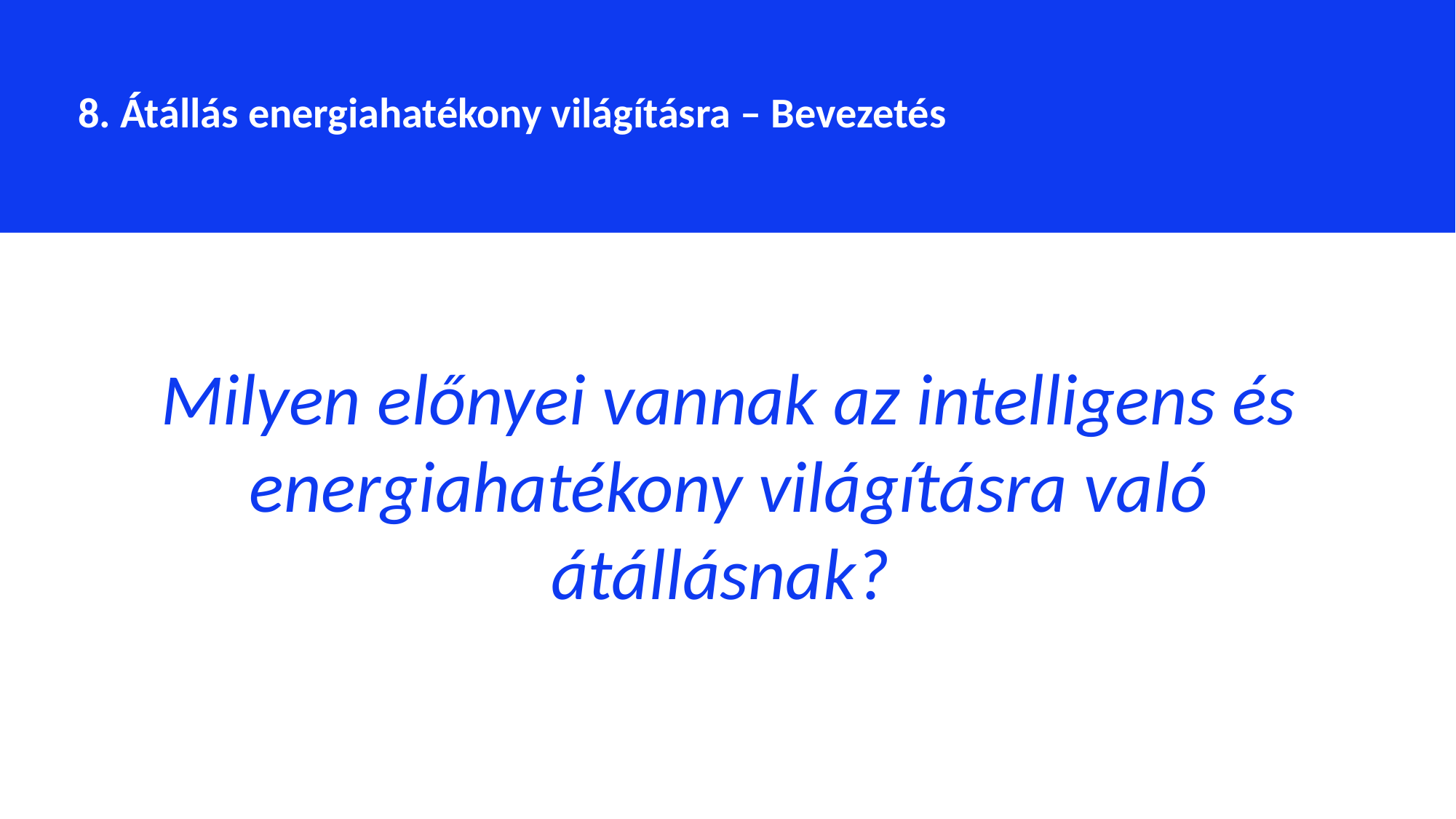

8. Átállás energiahatékony világításra – Bevezetés

Milyen előnyei vannak az intelligens és energiahatékony világításra való átállásnak?